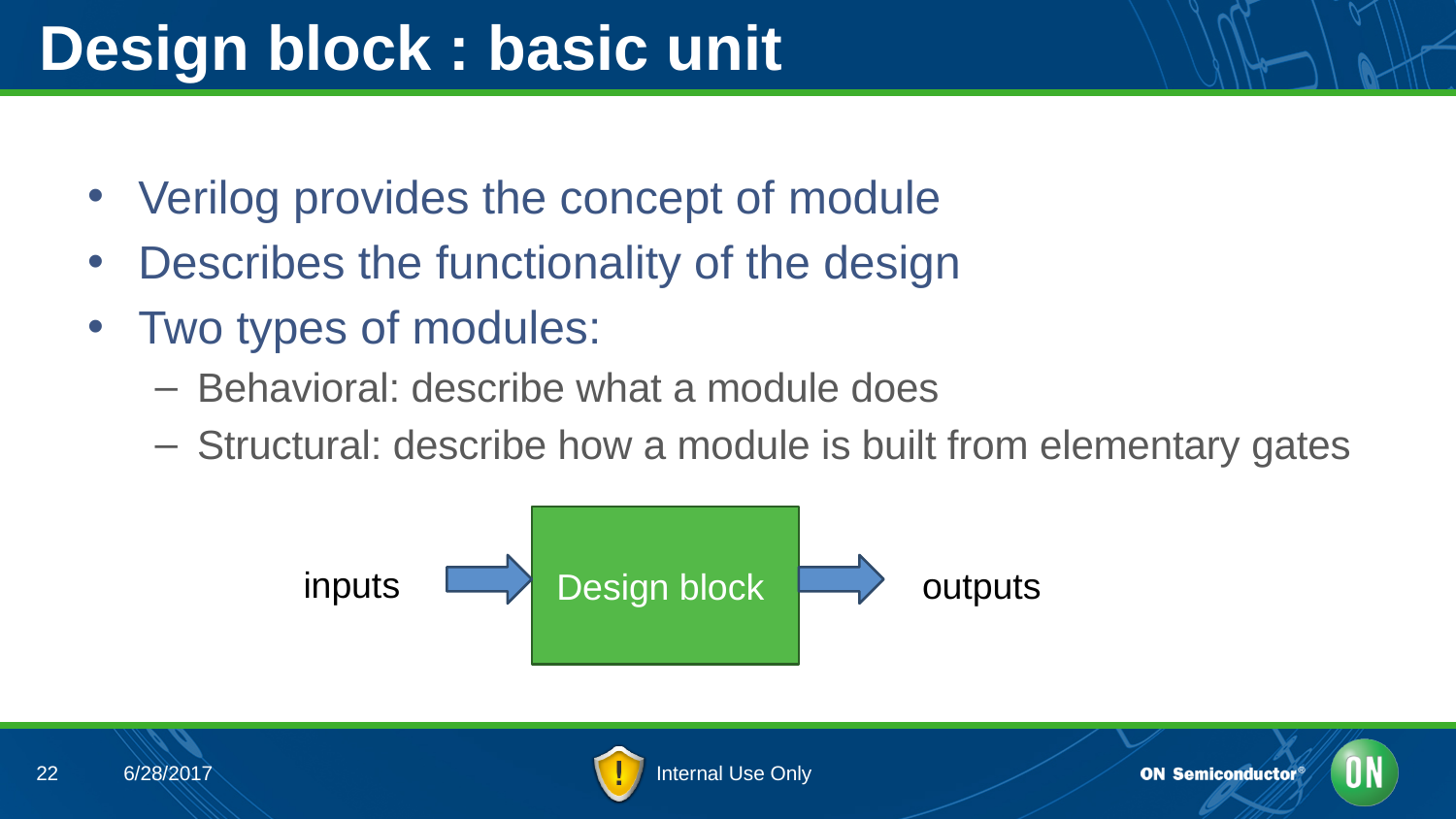

# Design block : basic unit
Verilog provides the concept of module
Describes the functionality of the design
Two types of modules:
Behavioral: describe what a module does
Structural: describe how a module is built from elementary gates

Design block
inputs

outputs